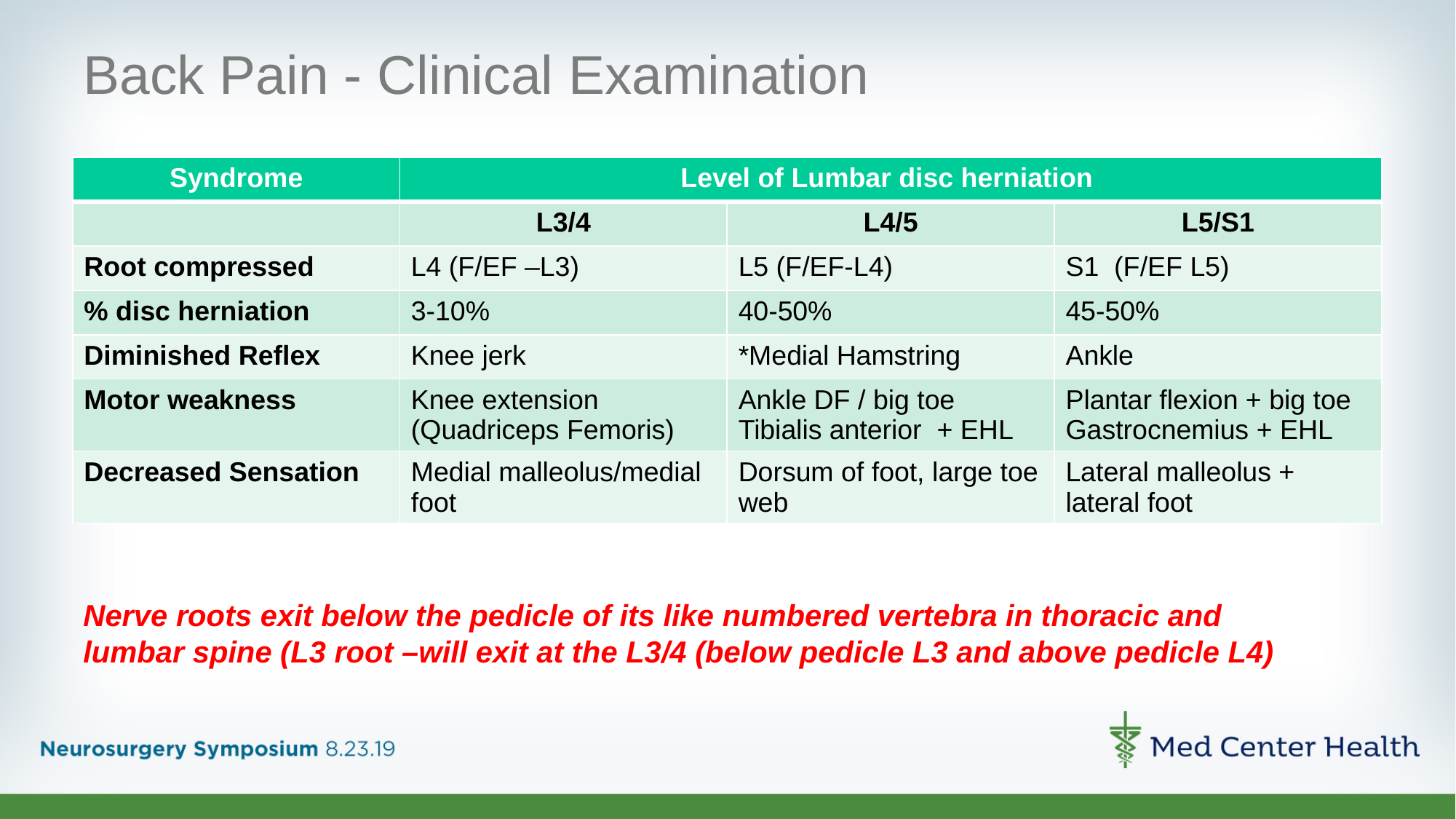

# Back Pain - Clinical Examination
| Syndrome | Level of Lumbar disc herniation |  |  |
| --- | --- | --- | --- |
|  | L3/4 | L4/5 | L5/S1 |
| Root compressed | L4 (F/EF –L3) | L5 (F/EF-L4) | S1 (F/EF L5) |
| % disc herniation | 3-10% | 40-50% | 45-50% |
| Diminished Reflex | Knee jerk | \*Medial Hamstring | Ankle |
| Motor weakness | Knee extension (Quadriceps Femoris) | Ankle DF / big toe Tibialis anterior + EHL | Plantar flexion + big toe Gastrocnemius + EHL |
| Decreased Sensation | Medial malleolus/medial foot | Dorsum of foot, large toe web | Lateral malleolus + lateral foot |
Nerve roots exit below the pedicle of its like numbered vertebra in thoracic and lumbar spine (L3 root –will exit at the L3/4 (below pedicle L3 and above pedicle L4)